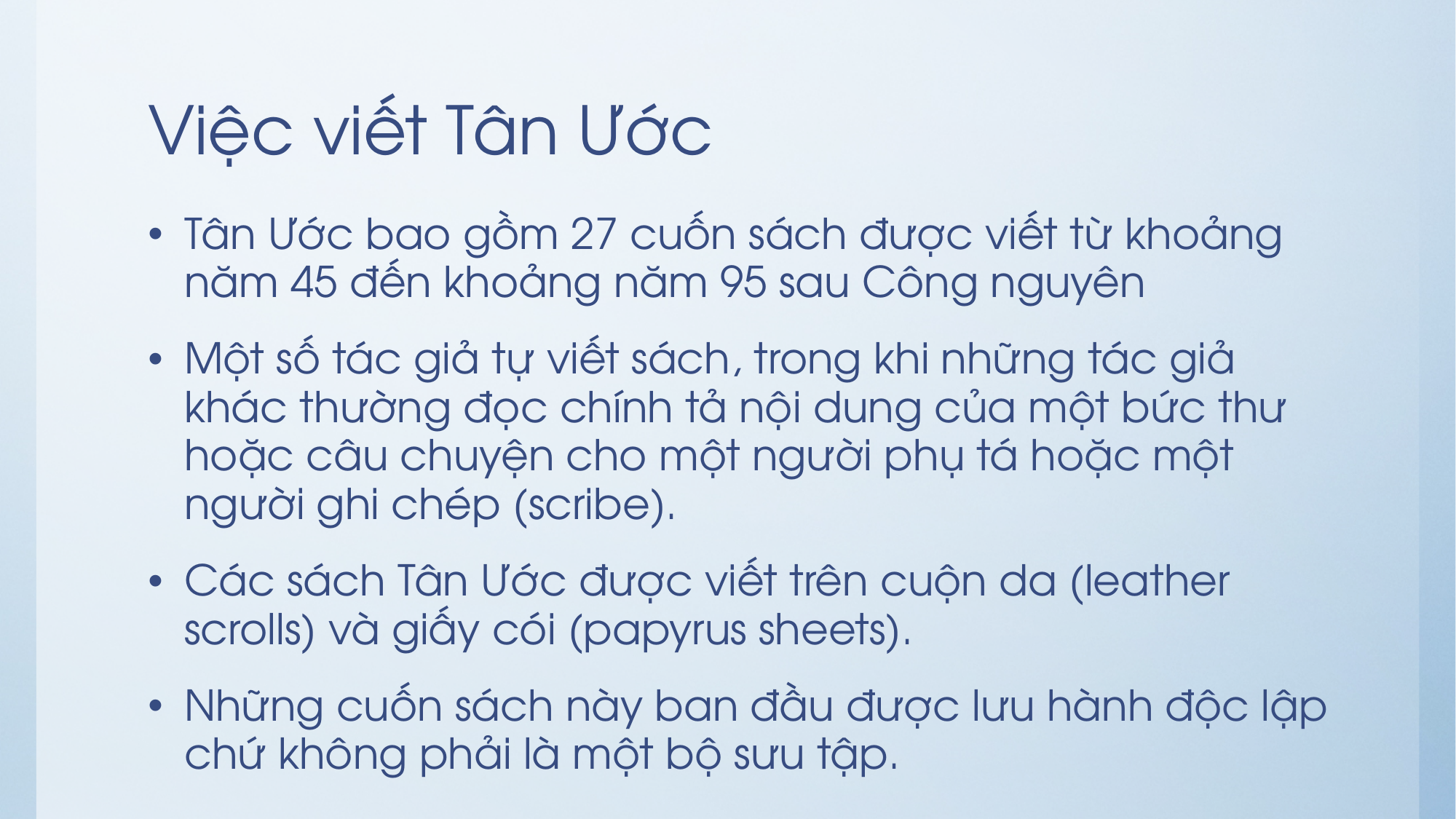

# Việc viết Tân Ước
Tân Ước bao gồm 27 cuốn sách được viết từ khoảng năm 45 đến khoảng năm 95 sau Công nguyên
Một số tác giả tự viết sách, trong khi những tác giả khác thường đọc chính tả nội dung của một bức thư hoặc câu chuyện cho một người phụ tá hoặc một người ghi chép (scribe).
Các sách Tân Ước được viết trên cuộn da (leather scrolls) và giấy cói (papyrus sheets).
Những cuốn sách này ban đầu được lưu hành độc lập chứ không phải là một bộ sưu tập.